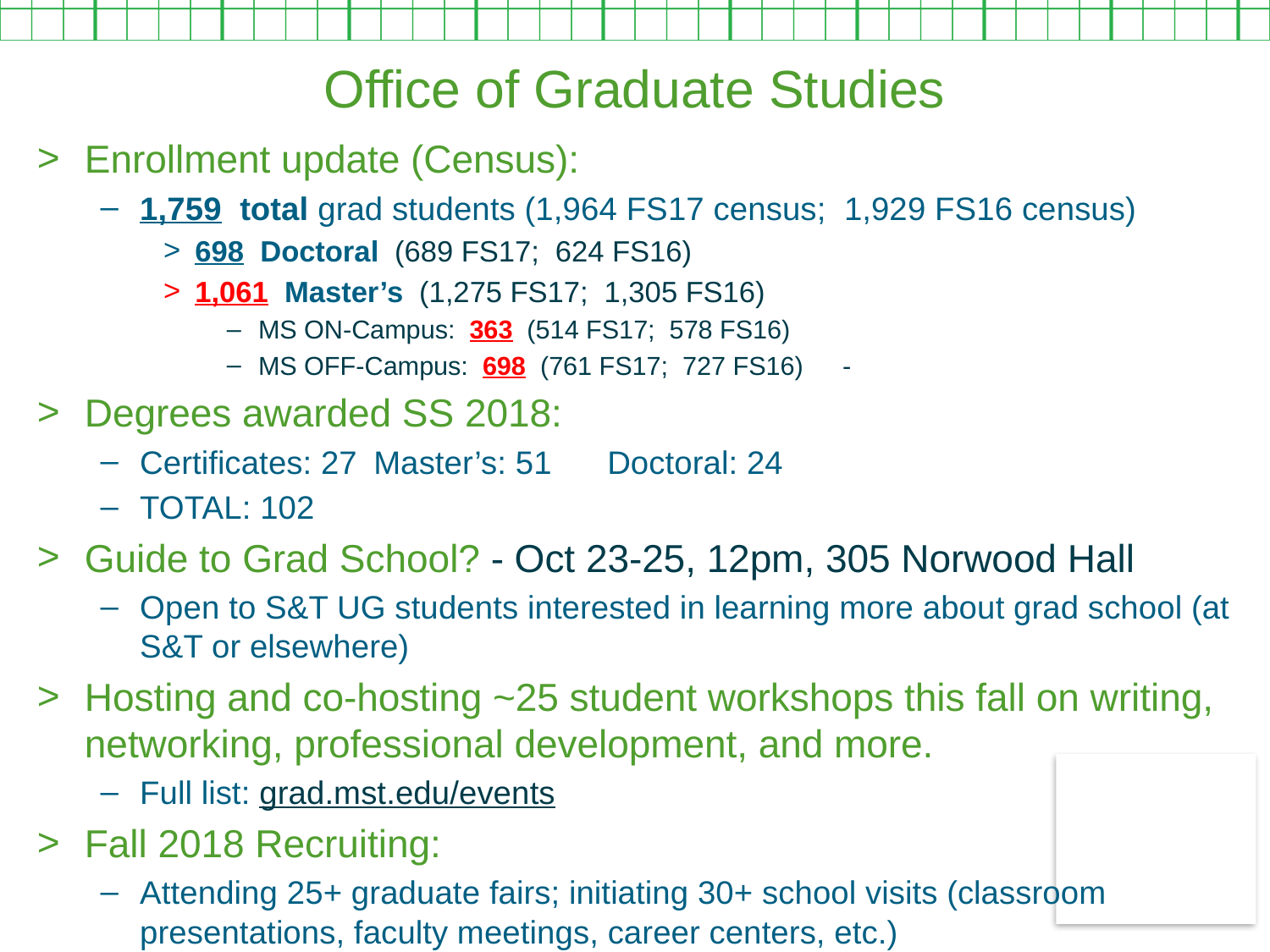

Office of Graduate Studies
Enrollment update (Census):
1,759  total grad students (1,964 FS17 census;  1,929 FS16 census)
698  Doctoral  (689 FS17;  624 FS16)
1,061  Master’s  (1,275 FS17;  1,305 FS16)
MS ON-Campus:  363  (514 FS17;  578 FS16)
MS OFF-Campus:  698  (761 FS17;  727 FS16)								-
Degrees awarded SS 2018:
Certificates: 27		Master’s: 51		Doctoral: 24
TOTAL: 102
Guide to Grad School? - Oct 23-25, 12pm, 305 Norwood Hall
Open to S&T UG students interested in learning more about grad school (at S&T or elsewhere)
Hosting and co-hosting ~25 student workshops this fall on writing, networking, professional development, and more.
Full list: grad.mst.edu/events
Fall 2018 Recruiting:
Attending 25+ graduate fairs; initiating 30+ school visits (classroom presentations, faculty meetings, career centers, etc.)